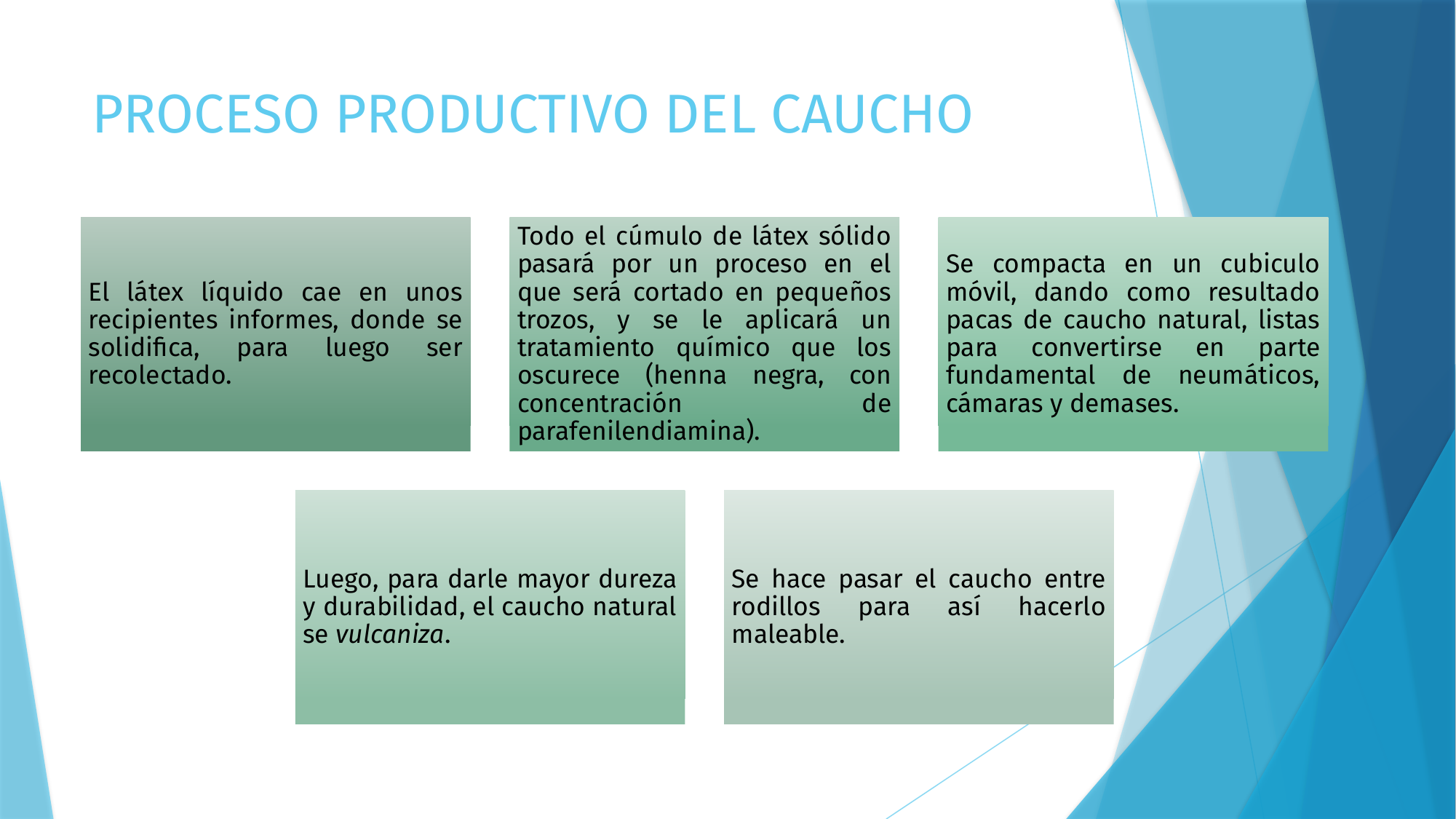

# PROCESO PRODUCTIVO DEL CAUCHO
El látex líquido cae en unos recipientes informes, donde se solidifica, para luego ser recolectado.
Todo el cúmulo de látex sólido pasará por un proceso en el que será cortado en pequeños trozos, y se le aplicará un tratamiento químico que los oscurece (henna negra, con concentración de parafenilendiamina).
Se compacta en un cubiculo móvil, dando como resultado pacas de caucho natural, listas para convertirse en parte fundamental de neumáticos, cámaras y demases.
Luego, para darle mayor dureza y durabilidad, el caucho natural se vulcaniza.
Se hace pasar el caucho entre rodillos para así hacerlo maleable.